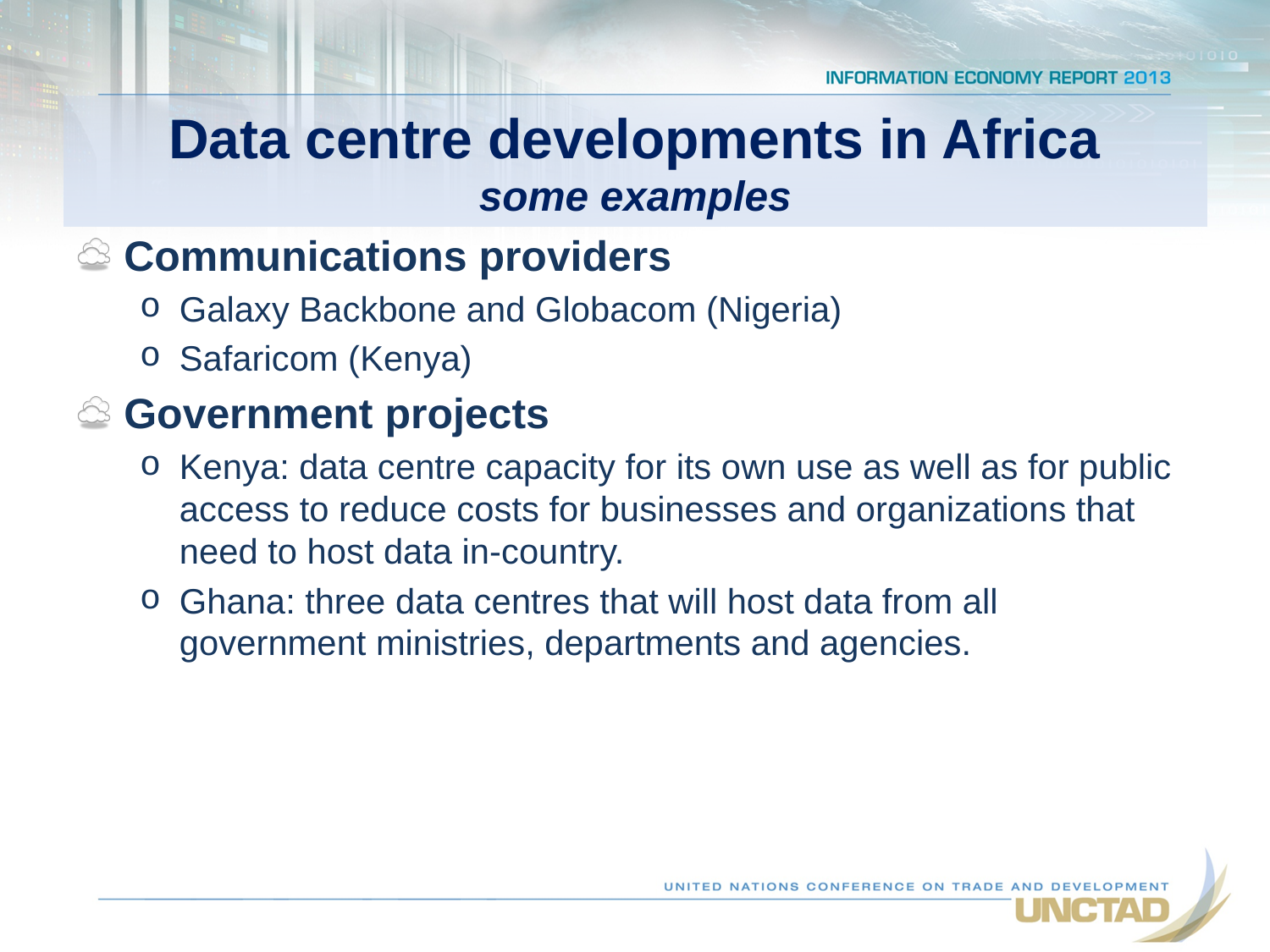

# Data centre developments in Africa some examples
Communications providers
Galaxy Backbone and Globacom (Nigeria)
Safaricom (Kenya)
Government projects
Kenya: data centre capacity for its own use as well as for public access to reduce costs for businesses and organizations that need to host data in-country.
Ghana: three data centres that will host data from all government ministries, departments and agencies.